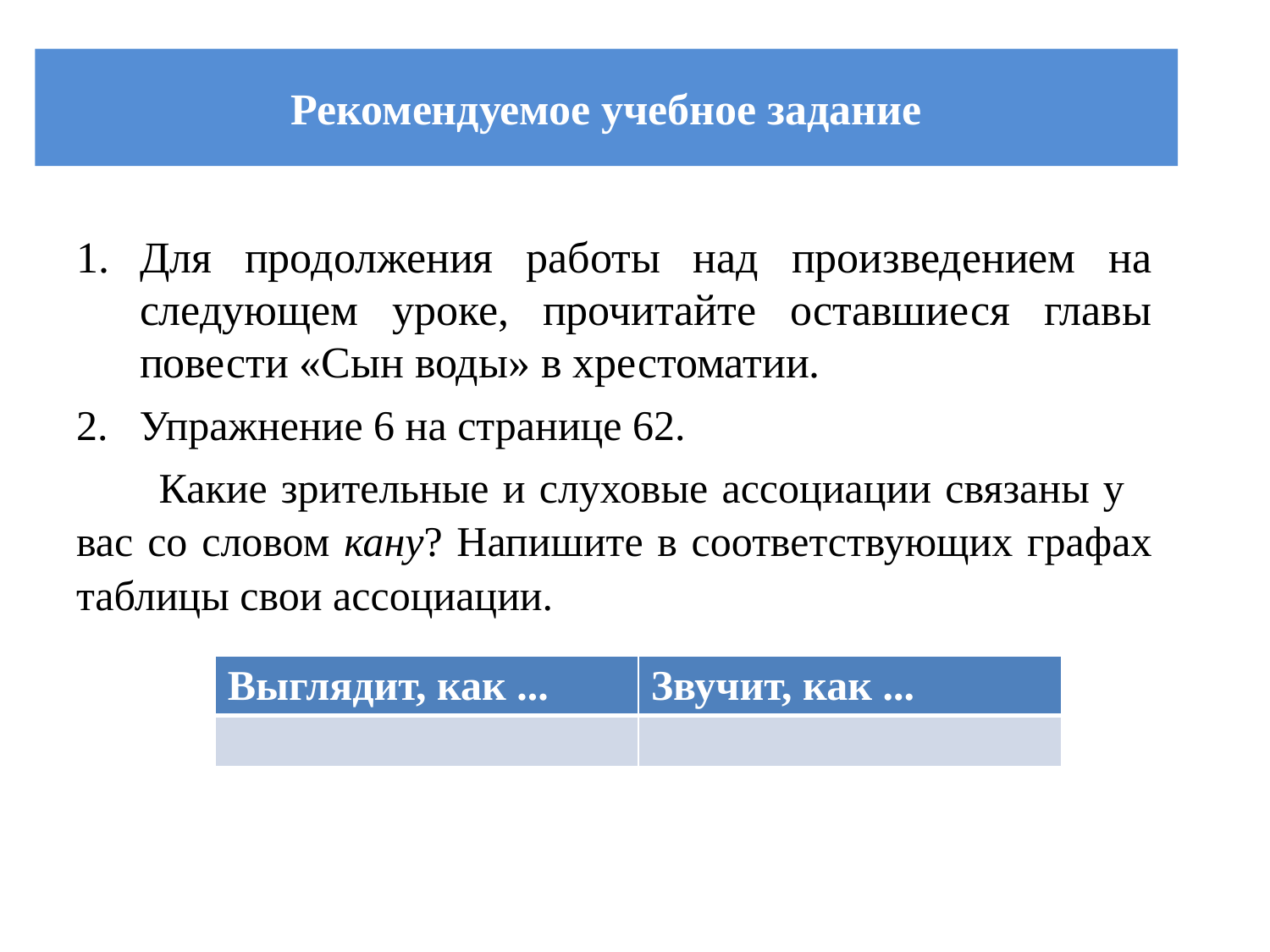

# Рекомендуемое учебное задание
Для продолжения работы над произведением на следующем уроке, прочитайте оставшиеся главы повести «Сын воды» в хрестоматии.
2.    Упражнение 6 на странице 62.
      Какие зрительные и слуховые ассоциации связаны у   вас со словом кану? Напишите в соответствующих графах таблицы свои ассоциации.

| Выглядит, как ... | Звучит, как ... |
| --- | --- |
|  |  |